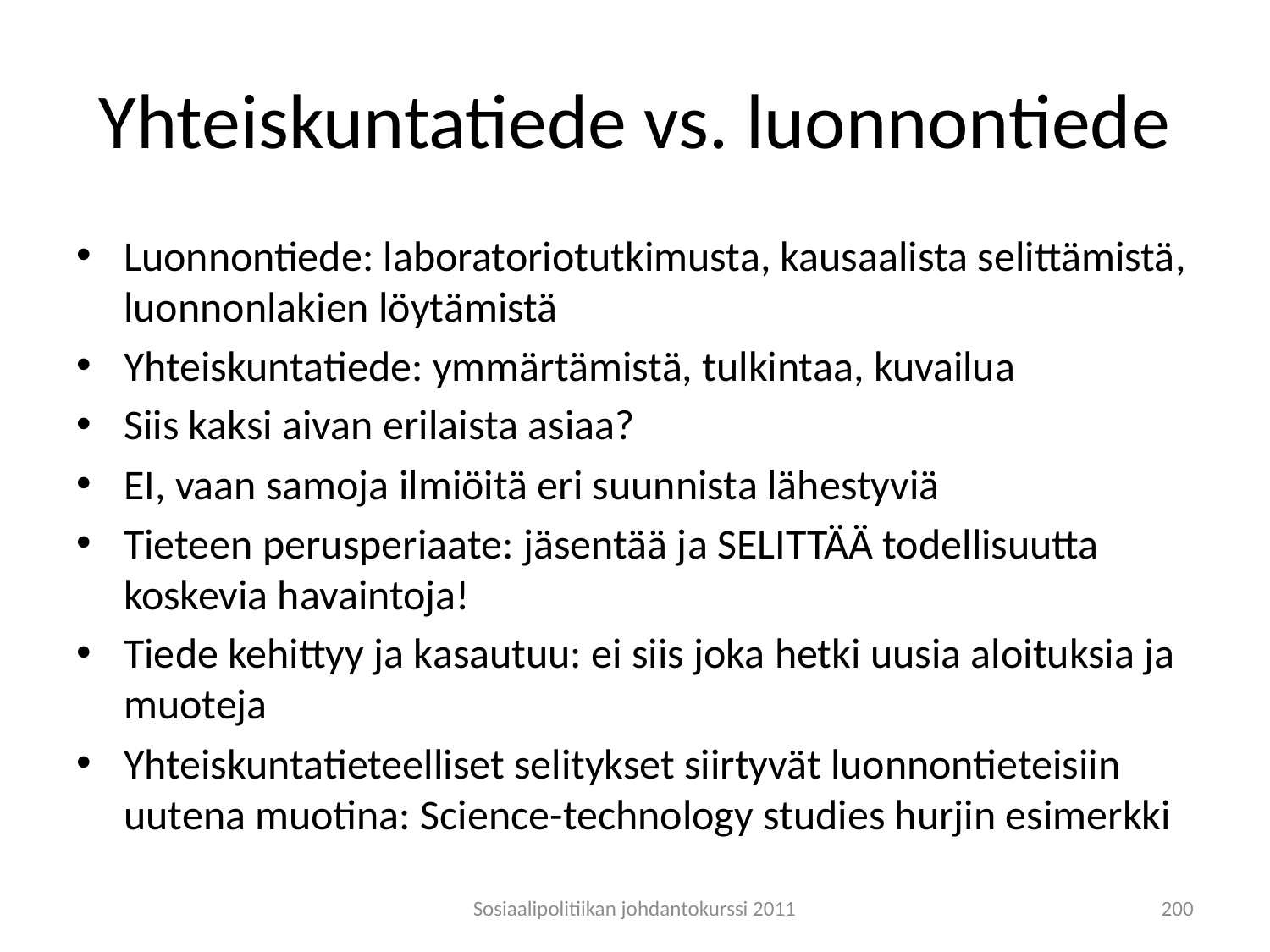

# Yhteiskuntatiede vs. luonnontiede
Luonnontiede: laboratoriotutkimusta, kausaalista selittämistä, luonnonlakien löytämistä
Yhteiskuntatiede: ymmärtämistä, tulkintaa, kuvailua
Siis kaksi aivan erilaista asiaa?
EI, vaan samoja ilmiöitä eri suunnista lähestyviä
Tieteen perusperiaate: jäsentää ja SELITTÄÄ todellisuutta koskevia havaintoja!
Tiede kehittyy ja kasautuu: ei siis joka hetki uusia aloituksia ja muoteja
Yhteiskuntatieteelliset selitykset siirtyvät luonnontieteisiin uutena muotina: Science-technology studies hurjin esimerkki

Sosiaalipolitiikan johdantokurssi 2011
200